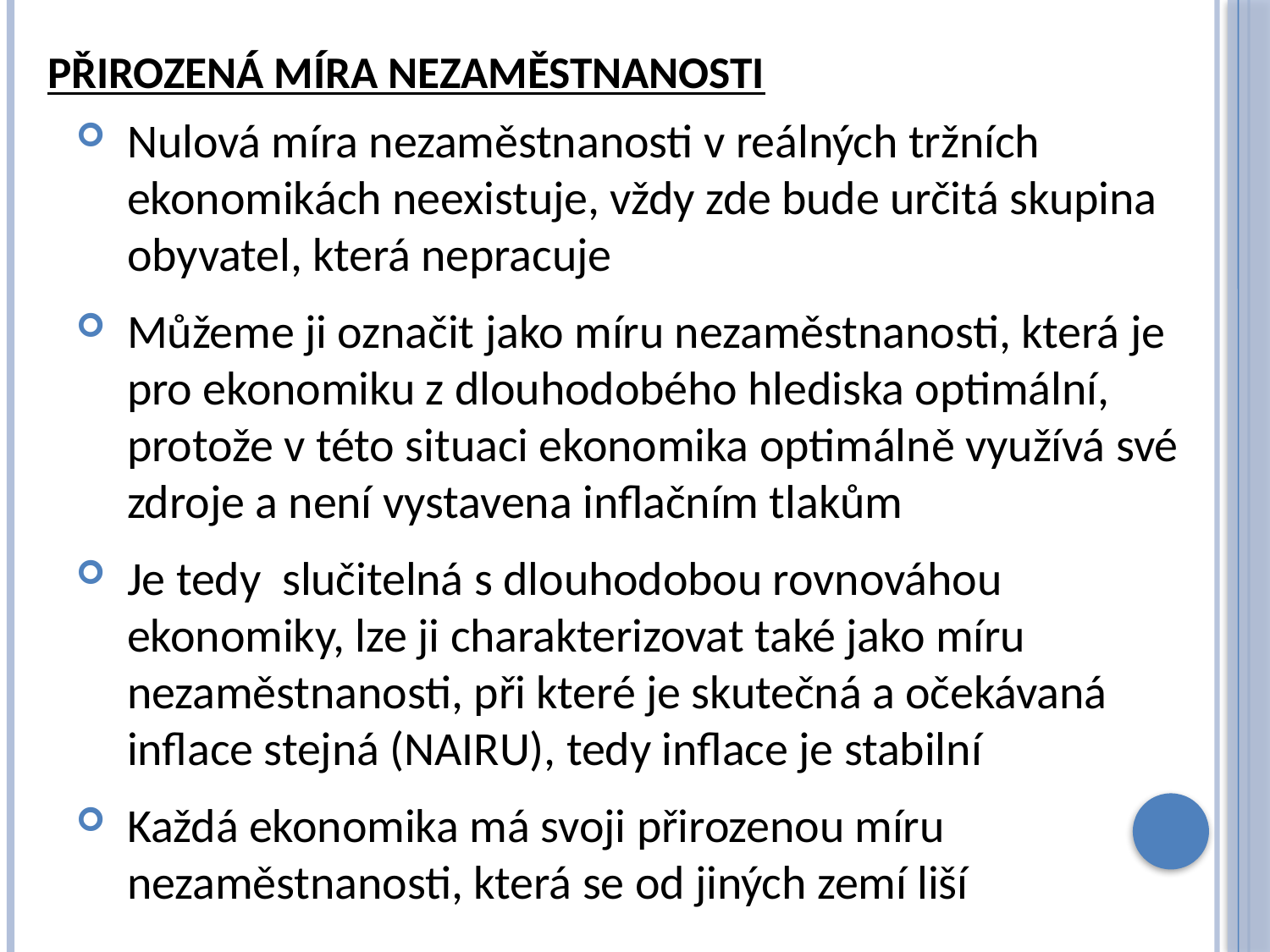

# Přirozená míra nezaměstnanosti
Nulová míra nezaměstnanosti v reálných tržních ekonomikách neexistuje, vždy zde bude určitá skupina obyvatel, která nepracuje
Můžeme ji označit jako míru nezaměstnanosti, která je pro ekonomiku z dlouhodobého hlediska optimální, protože v této situaci ekonomika optimálně využívá své zdroje a není vystavena inflačním tlakům
Je tedy  slučitelná s dlouhodobou rovnováhou ekonomiky, lze ji charakterizovat také jako míru nezaměstnanosti, při které je skutečná a očekávaná inflace stejná (NAIRU), tedy inflace je stabilní
Každá ekonomika má svoji přirozenou míru nezaměstnanosti, která se od jiných zemí liší